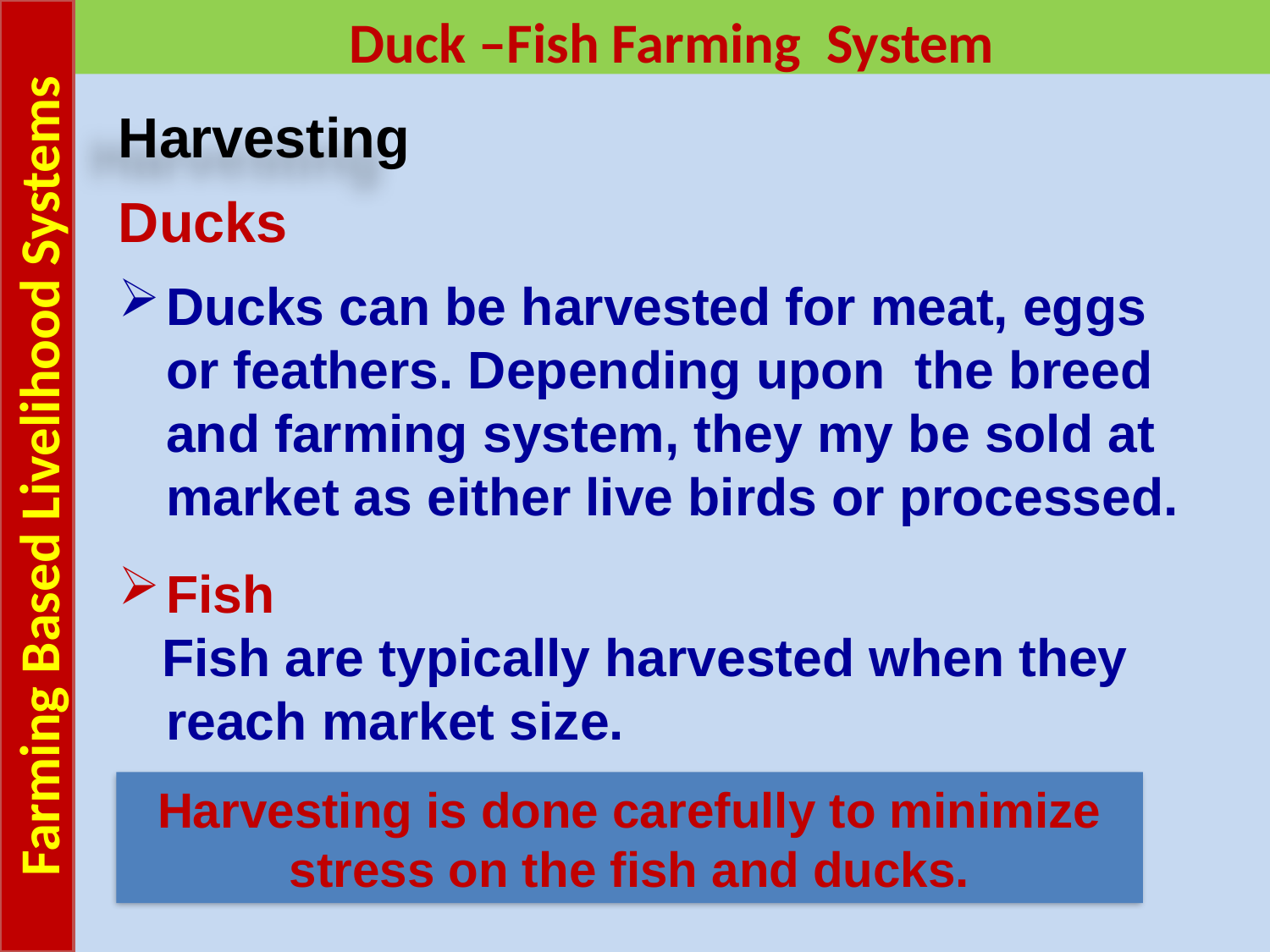

Farming Based Livelihood Systems
Duck –Fish Farming  System
Harvesting
Ducks

Ducks can be harvested for meat, eggs or feathers. Depending upon  the breed and farming system, they my be sold at market as either live birds or processed.

Fish
   Fish are typically harvested when they reach market size.
Harvesting is done carefully to minimize stress on the fish and ducks.